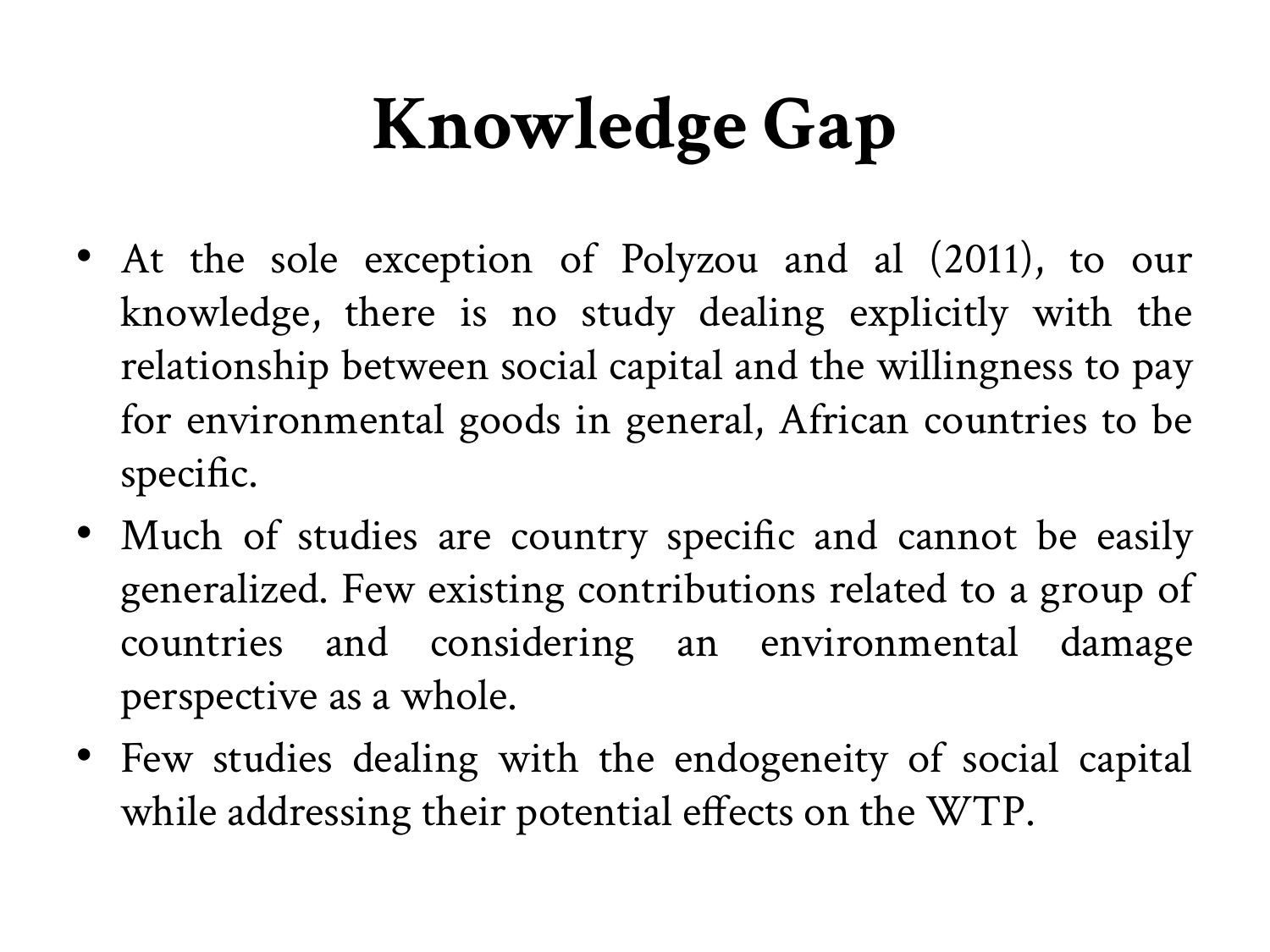

# Knowledge Gap
At the sole exception of Polyzou and al (2011), to our knowledge, there is no study dealing explicitly with the relationship between social capital and the willingness to pay for environmental goods in general, African countries to be specific.
Much of studies are country specific and cannot be easily generalized. Few existing contributions related to a group of countries and considering an environmental damage perspective as a whole.
Few studies dealing with the endogeneity of social capital while addressing their potential effects on the WTP.